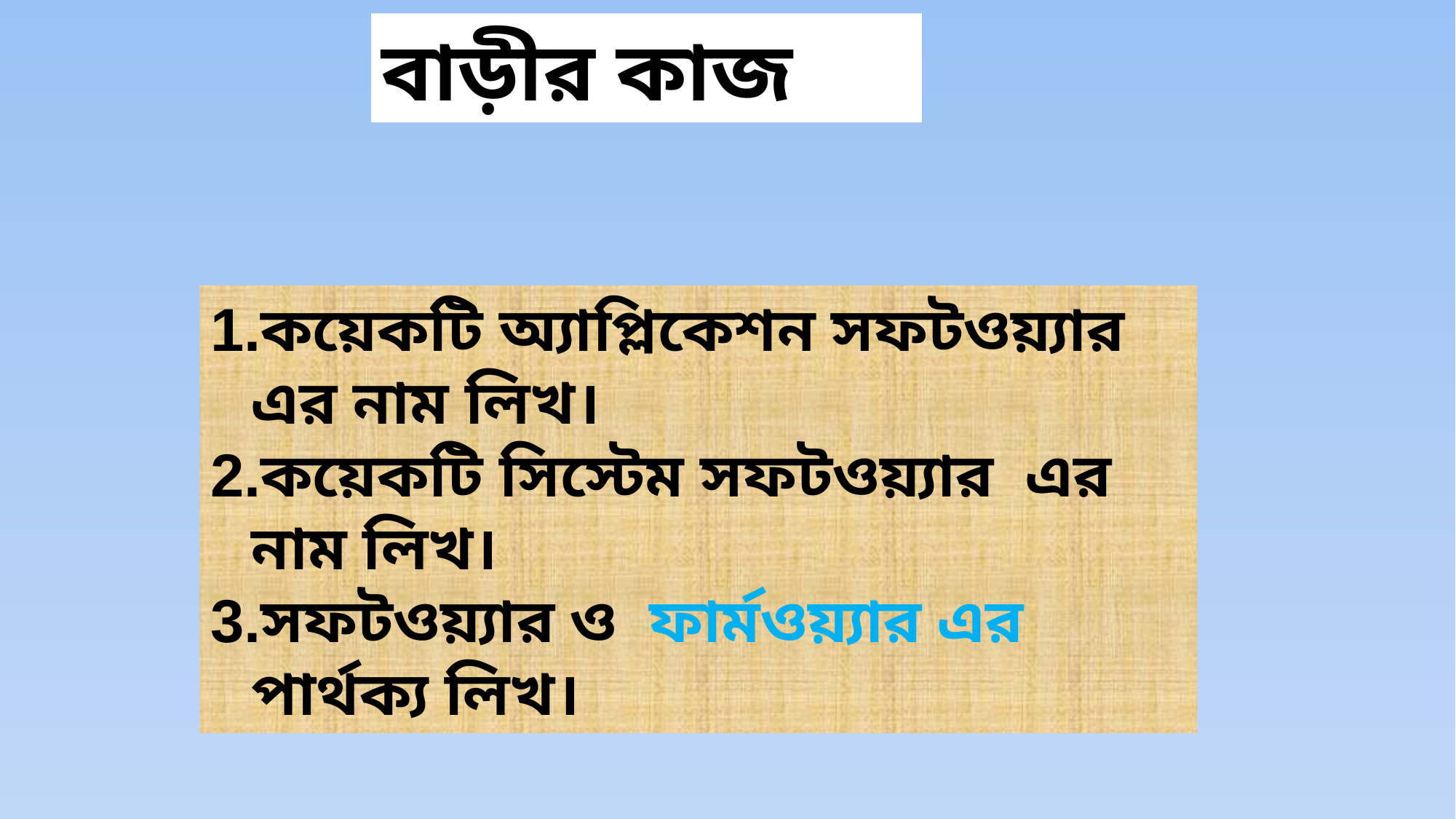

বাড়ীর কাজ
কয়েকটি অ্যাপ্লিকেশন সফটওয়্যার এর নাম লিখ।
কয়েকটি সিস্টেম সফটওয়্যার  এর নাম লিখ।
সফটওয়্যার ও  ফার্মওয়্যার এর পার্থক্য লিখ।